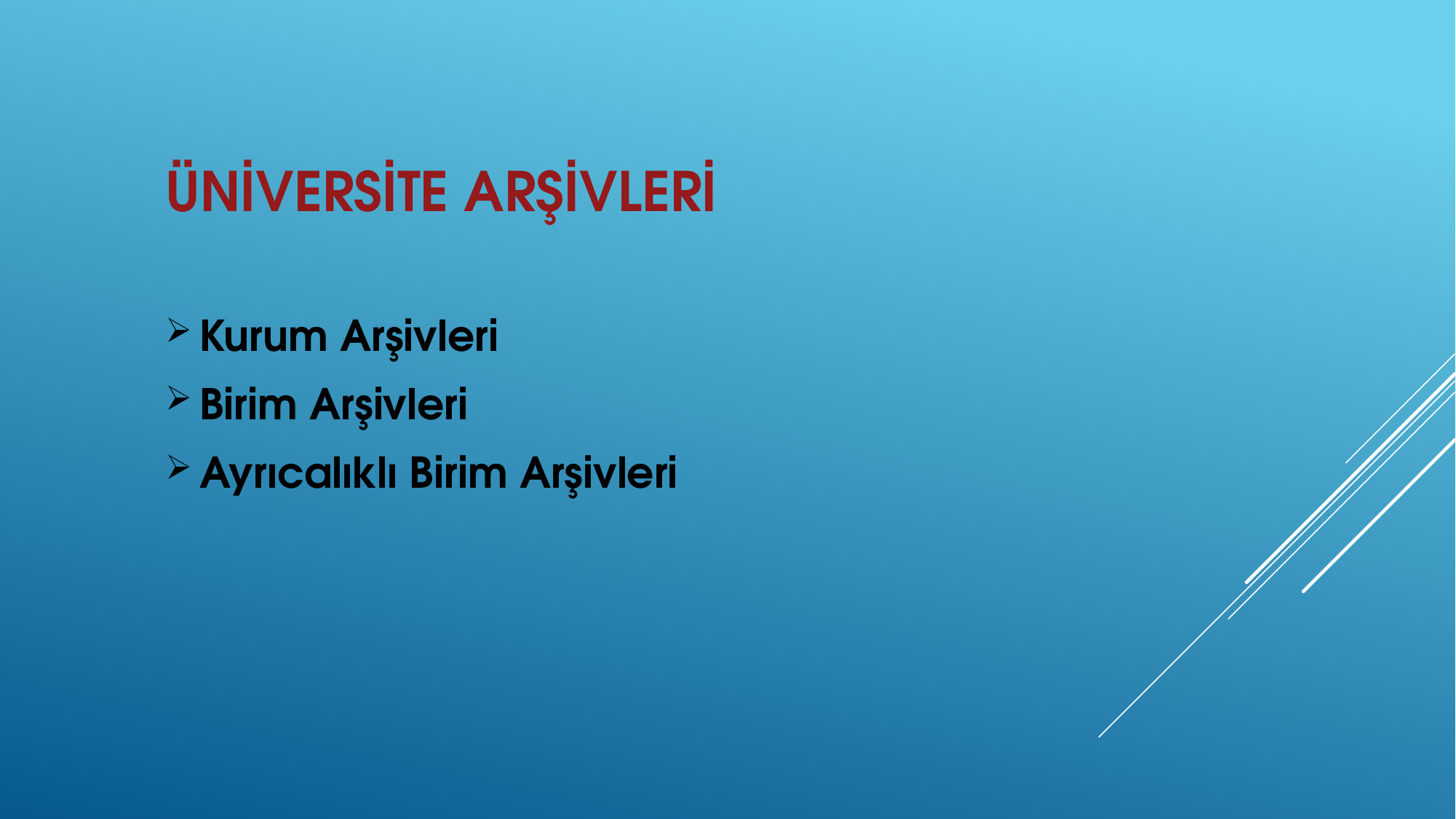

ÜNİVERSİTE ARŞİVLERİ

Kurum Arşivleri
Birim Arşivleri
Ayrıcalıklı Birim Arşivleri